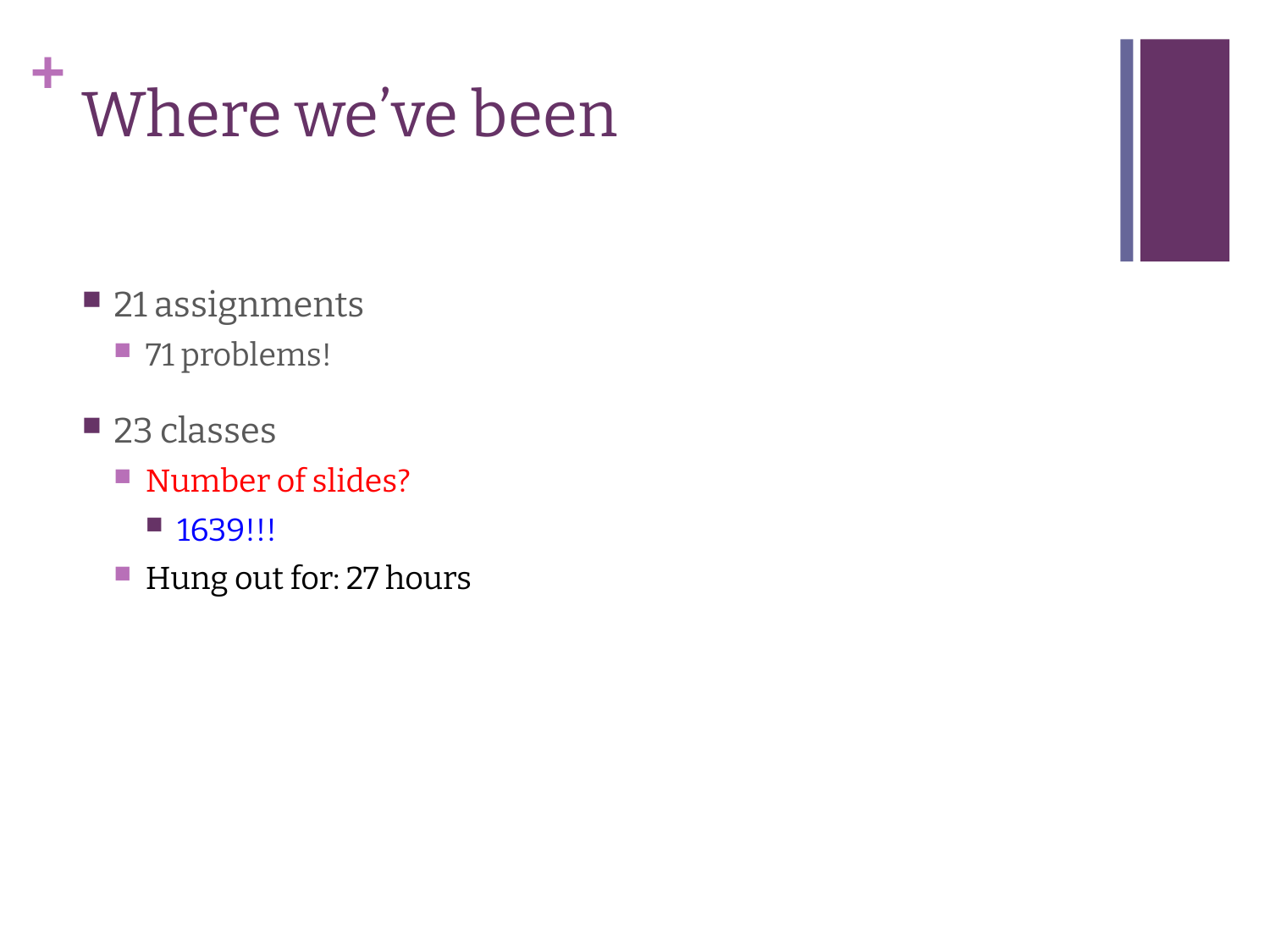

# Where we’ve been
21 assignments
71 problems!
23 classes
Number of slides?
1639!!!
Hung out for: 27 hours